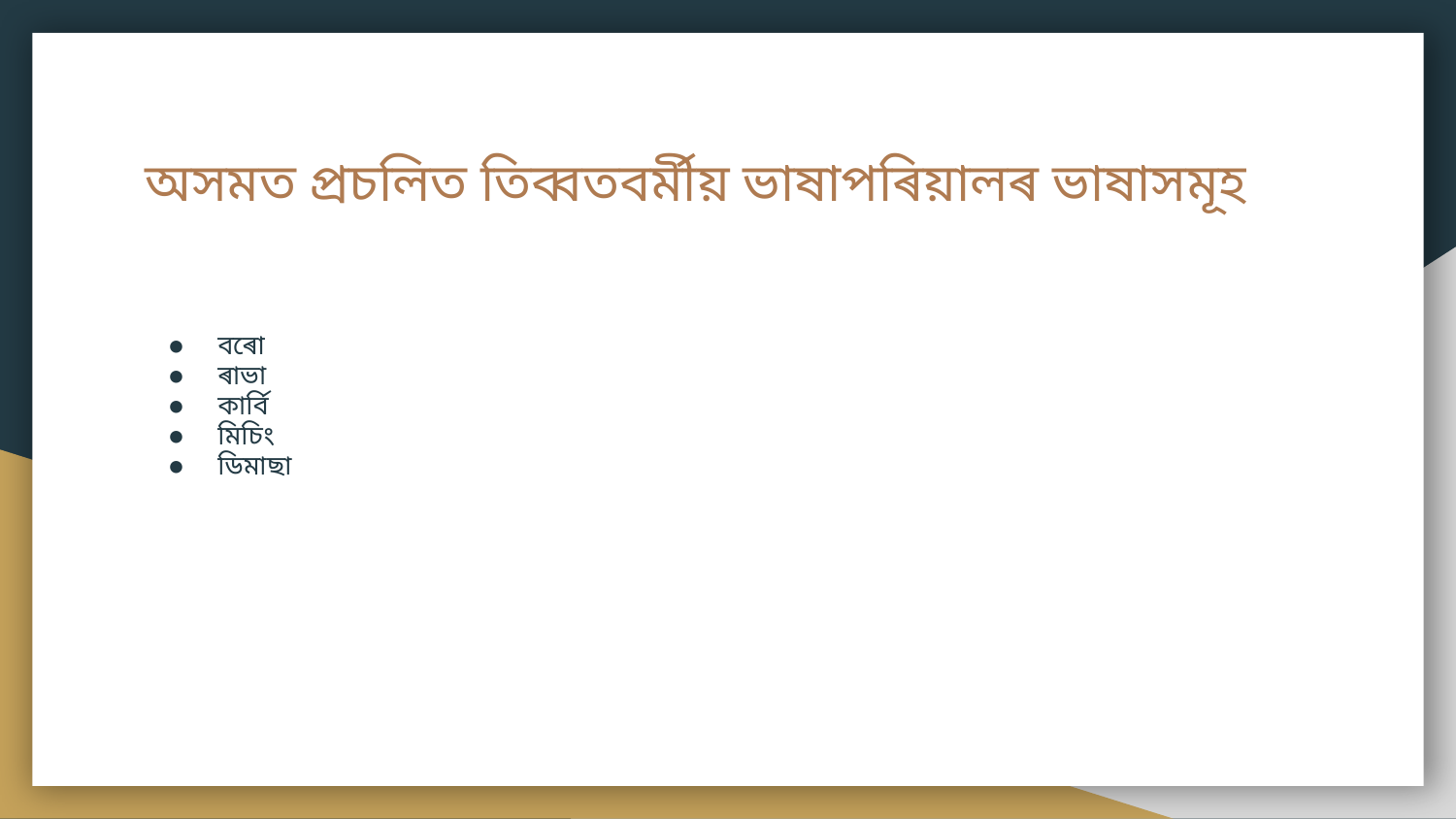

# অসমত প্ৰচলিত তিব্বতবৰ্মীয় ভাষাপৰিয়ালৰ ভাষাসমূহ
বৰো
ৰাভা
কাৰ্বি
মিচিং
ডিমাছা